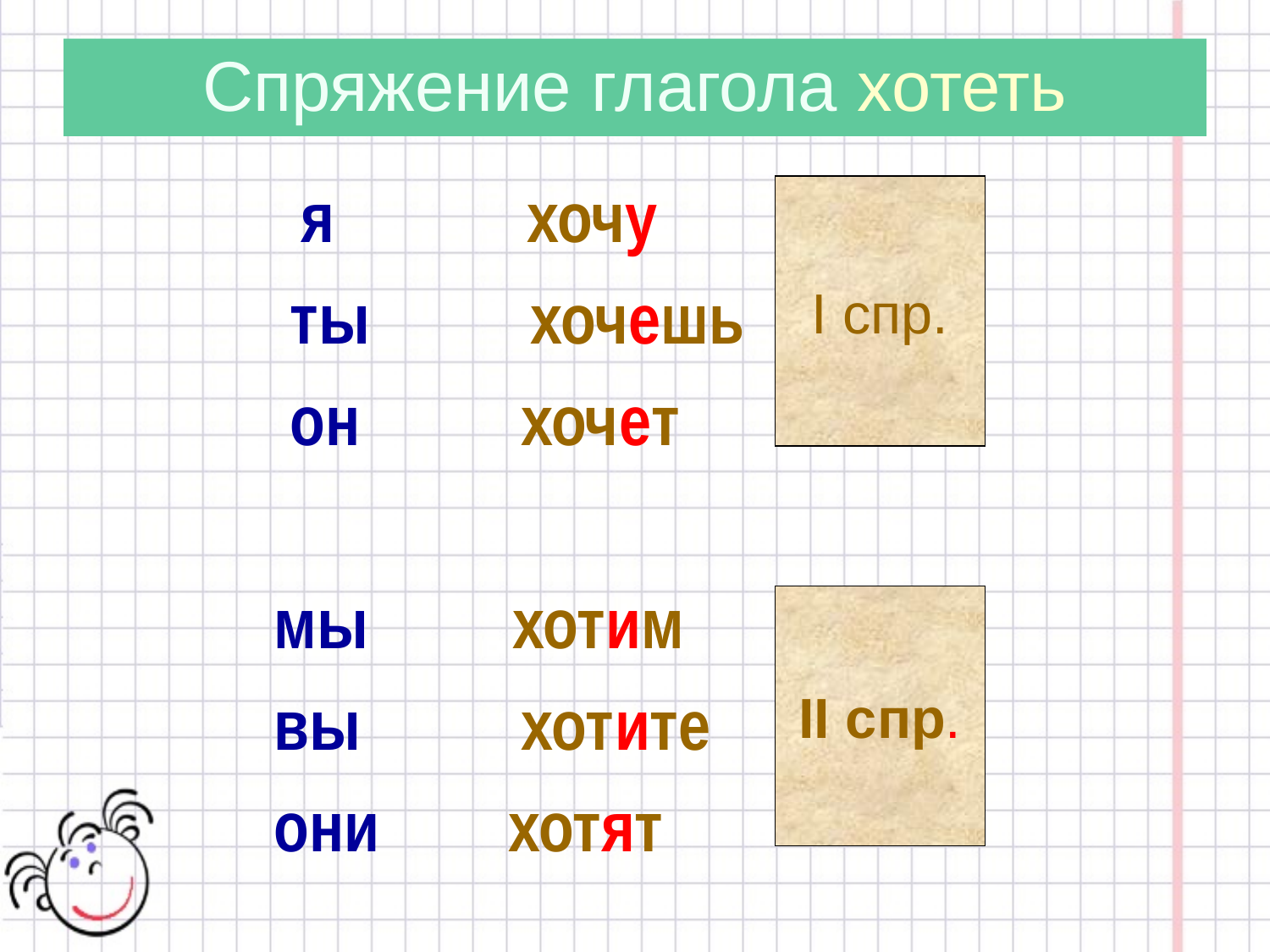

# Спряжение глагола хотеть
            я            хочу
              ты          хочешь
              он          хочет

             мы         хотим
             вы          хотите
             они        хотят
I спр.

II спр.